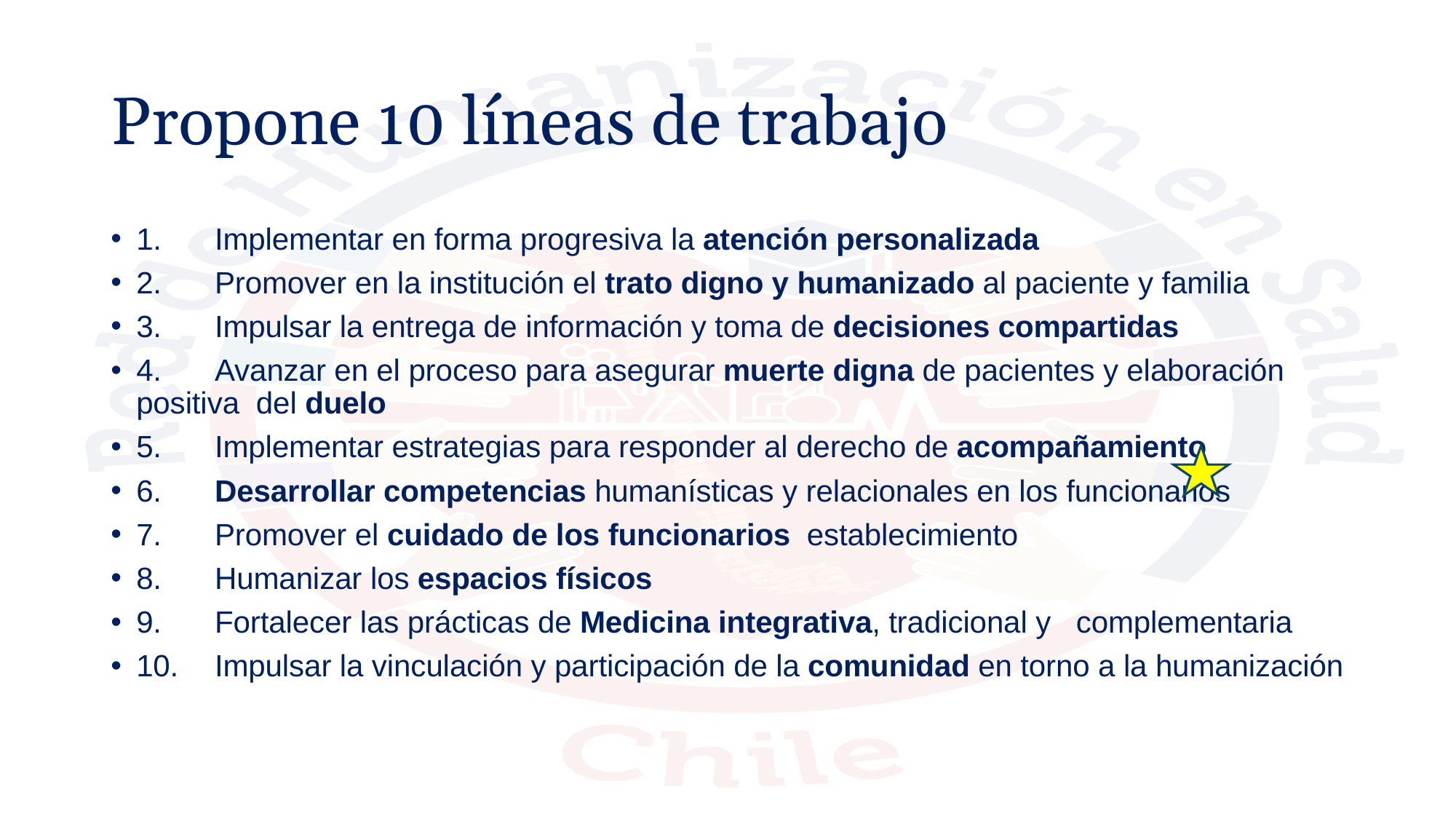

# Propone 10 líneas de trabajo
1.	Implementar en forma progresiva la atención personalizada
2.	Promover en la institución el trato digno y humanizado al paciente y familia
3.	Impulsar la entrega de información y toma de decisiones compartidas
4.	Avanzar en el proceso para asegurar muerte digna de pacientes y elaboración positiva  del duelo
5.	Implementar estrategias para responder al derecho de acompañamiento
6.	Desarrollar competencias humanísticas y relacionales en los funcionarios
7.	Promover el cuidado de los funcionarios  establecimiento
8.	Humanizar los espacios físicos
9.	Fortalecer las prácticas de Medicina integrativa, tradicional y   complementaria
10.	Impulsar la vinculación y participación de la comunidad en torno a la humanización